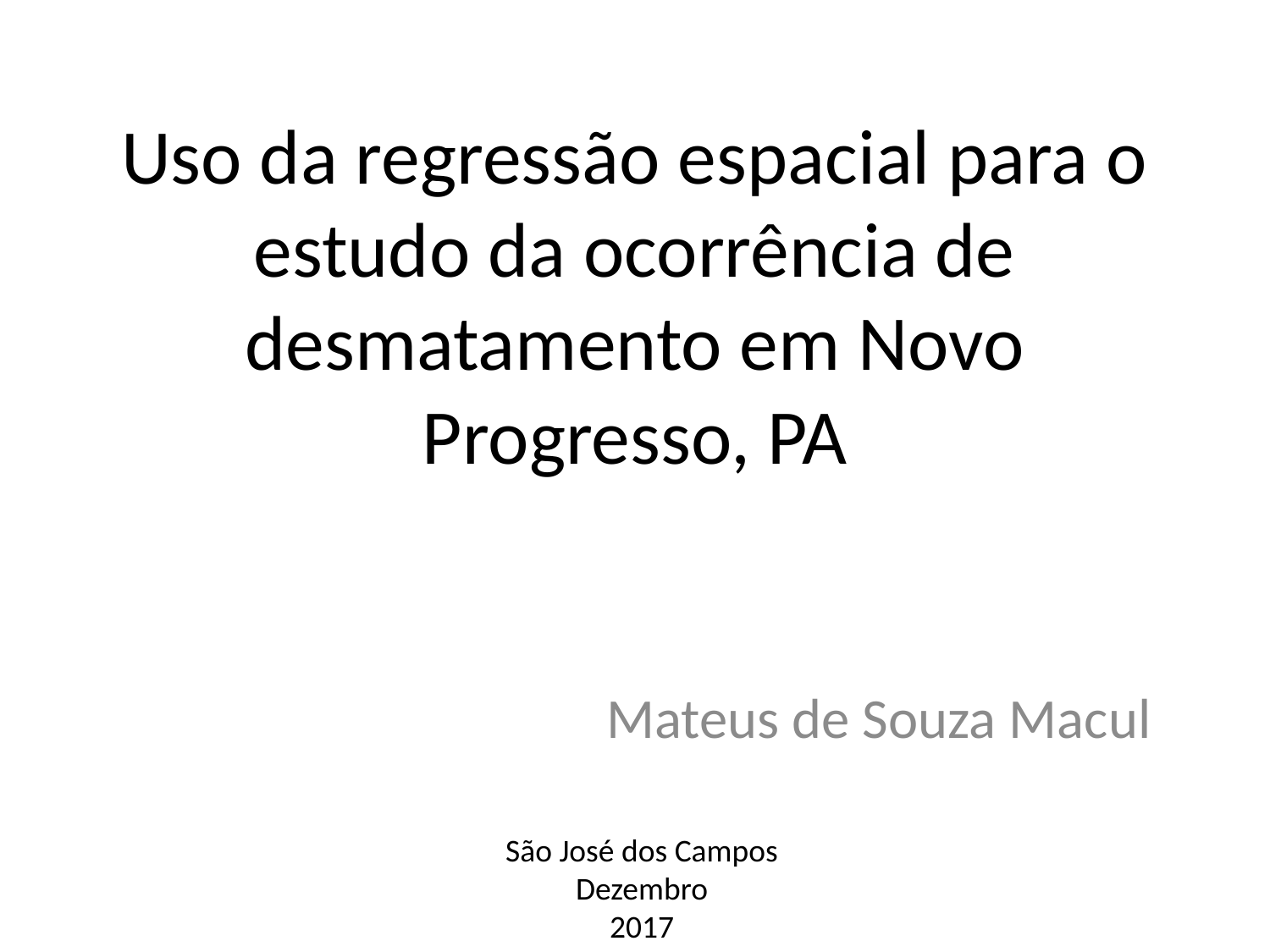

# Uso da regressão espacial para o estudo da ocorrência de desmatamento em Novo Progresso, PA
Mateus de Souza Macul
São José dos Campos
Dezembro
2017